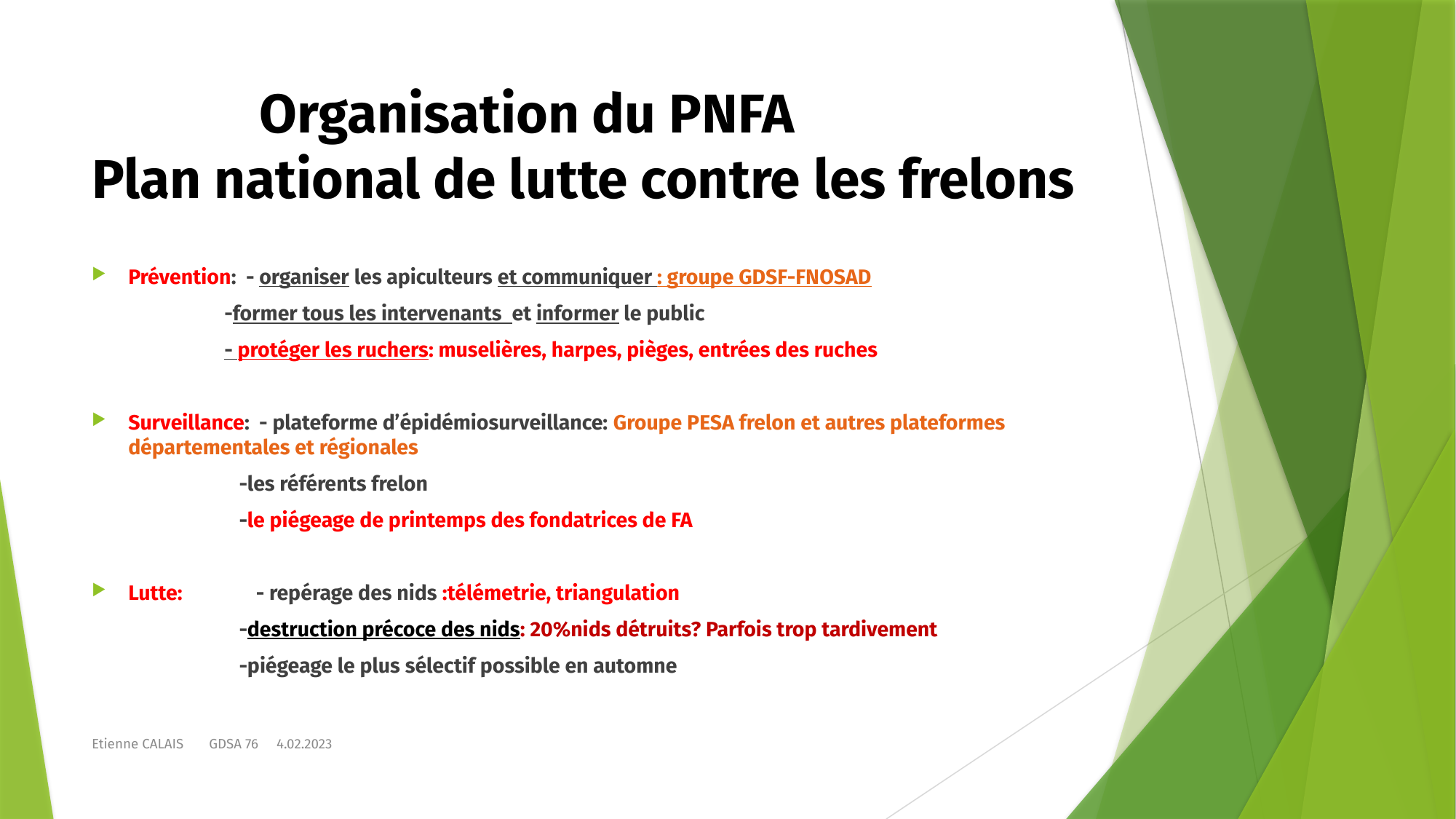

# Organisation du PNFA Plan national de lutte contre les frelons
Prévention:  - organiser les apiculteurs et communiquer : groupe GDSF-FNOSAD
                           -former tous les intervenants  et informer le public
                           - protéger les ruchers: muselières, harpes, pièges, entrées des ruches

Surveillance:  - plateforme d’épidémiosurveillance: Groupe PESA frelon et autres plateformes départementales et régionales
                              -les référents frelon
                              -le piégeage de printemps des fondatrices de FA

Lutte:               - repérage des nids :télémetrie, triangulation
                              -destruction précoce des nids: 20%nids détruits? Parfois trop tardivement
                              -piégeage le plus sélectif possible en automne

Etienne CALAIS       GDSA 76     4.02.2023